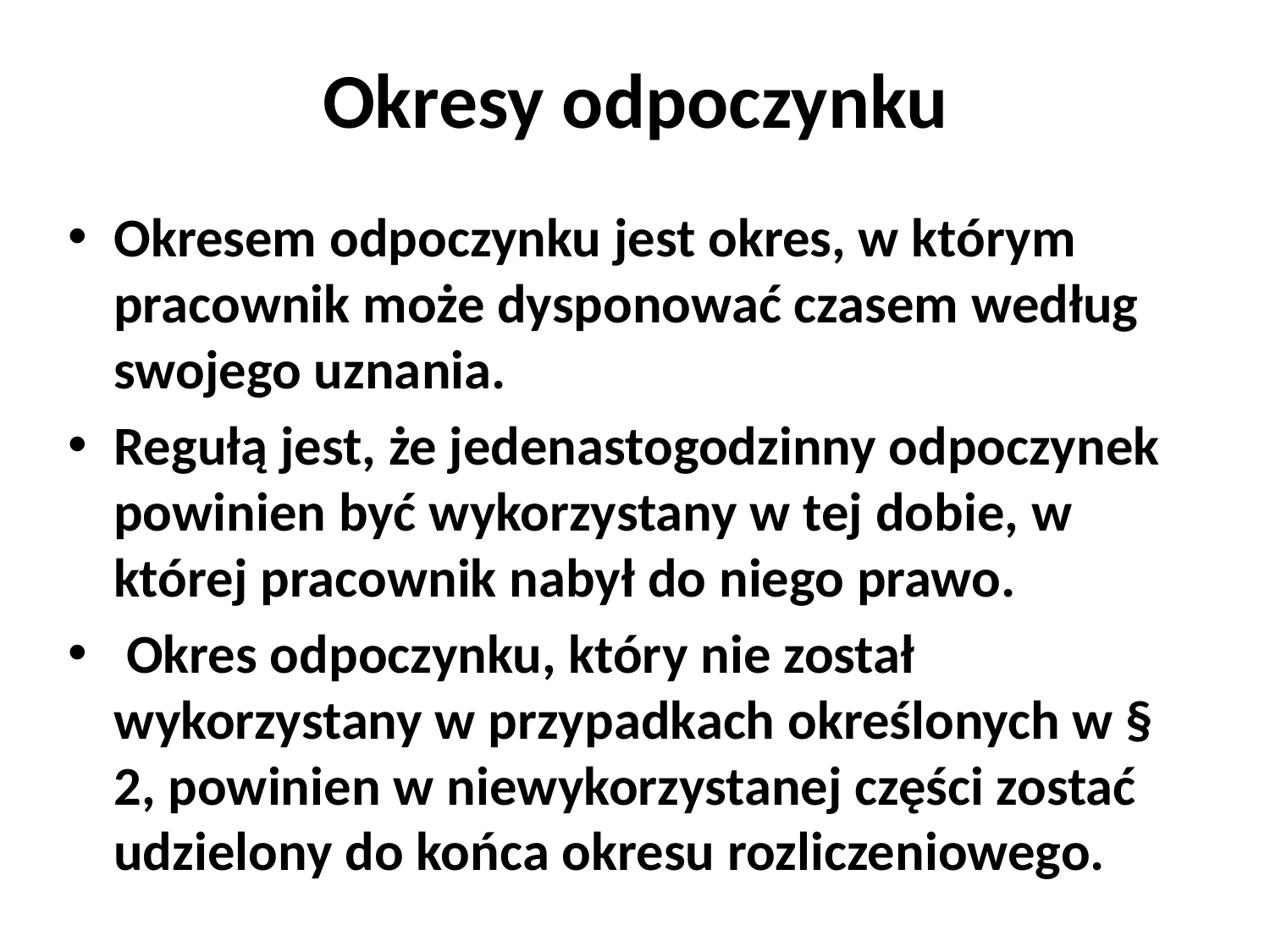

# Okresy odpoczynku
Okresem odpoczynku jest okres, w którym pracownik może dysponować czasem według swojego uznania.
Regułą jest, że jedenastogodzinny odpoczynek powinien być wykorzystany w tej dobie, w której pracownik nabył do niego prawo.
 Okres odpoczynku, który nie został wykorzystany w przypadkach określonych w § 2, powinien w niewykorzystanej części zostać udzielony do końca okresu rozliczeniowego.